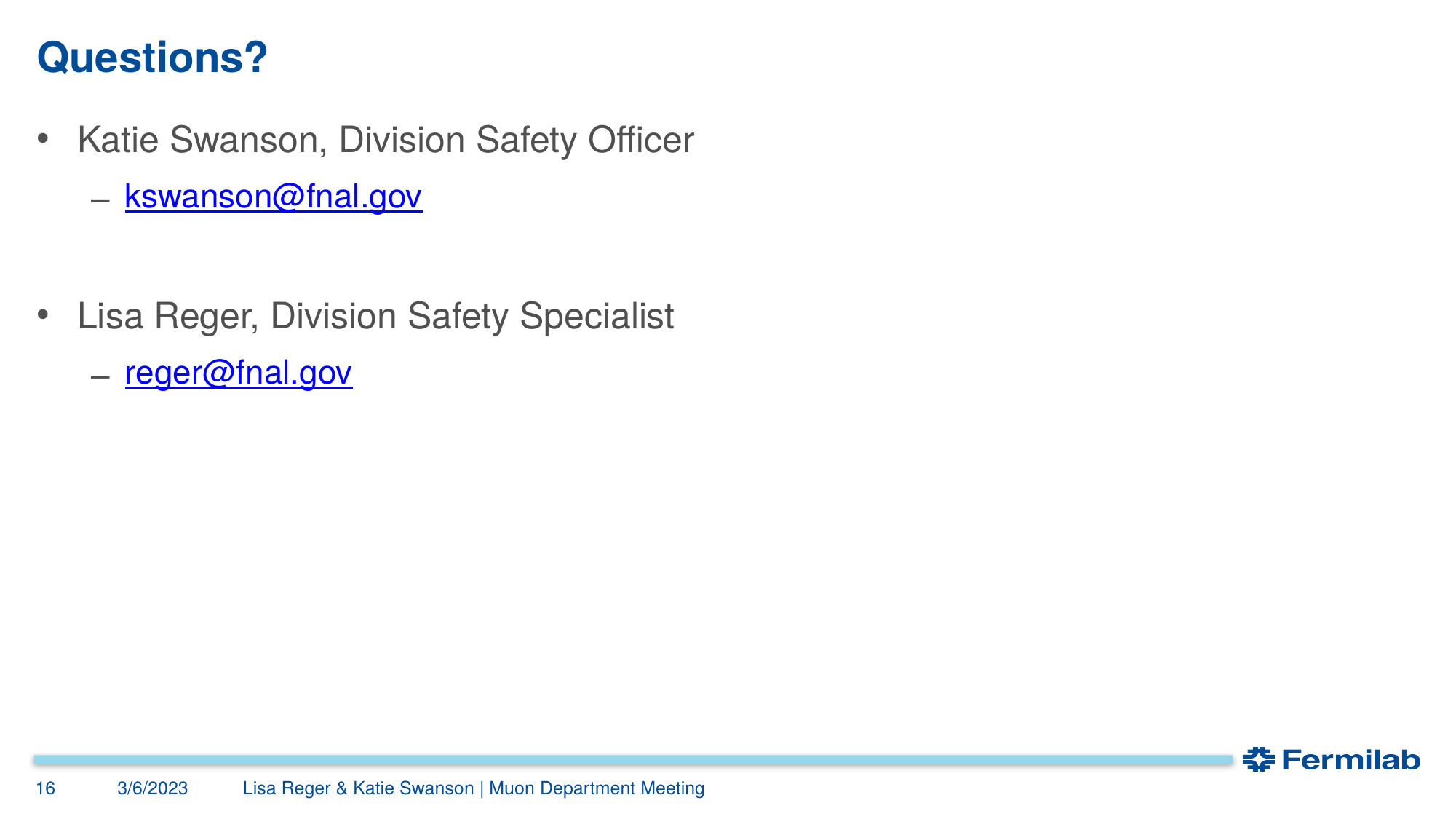

# Questions?
Katie Swanson, Division Safety Officer
kswanson@fnal.gov

Lisa Reger, Division Safety Specialist
reger@fnal.gov

3/6/2023
Lisa Reger & Katie Swanson | Muon Department Meeting
16